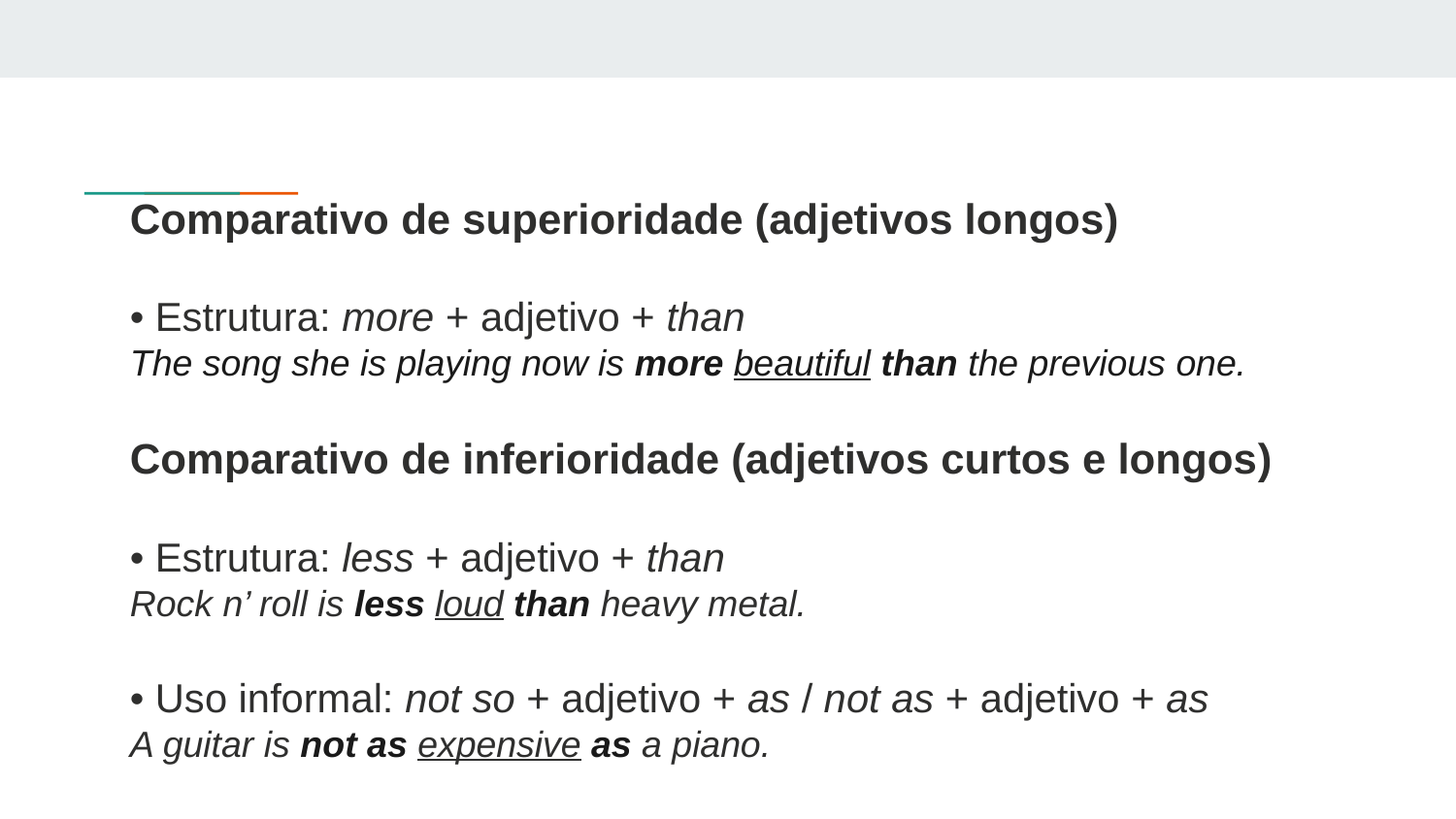

Comparativo de superioridade (adjetivos longos)

• Estrutura: more + adjetivo + than
The song she is playing now is more beautiful than the previous one.

Comparativo de inferioridade (adjetivos curtos e longos)

• Estrutura: less + adjetivo + than
Rock n’ roll is less loud than heavy metal.

• Uso informal: not so + adjetivo + as / not as + adjetivo + as
A guitar is not as expensive as a piano.